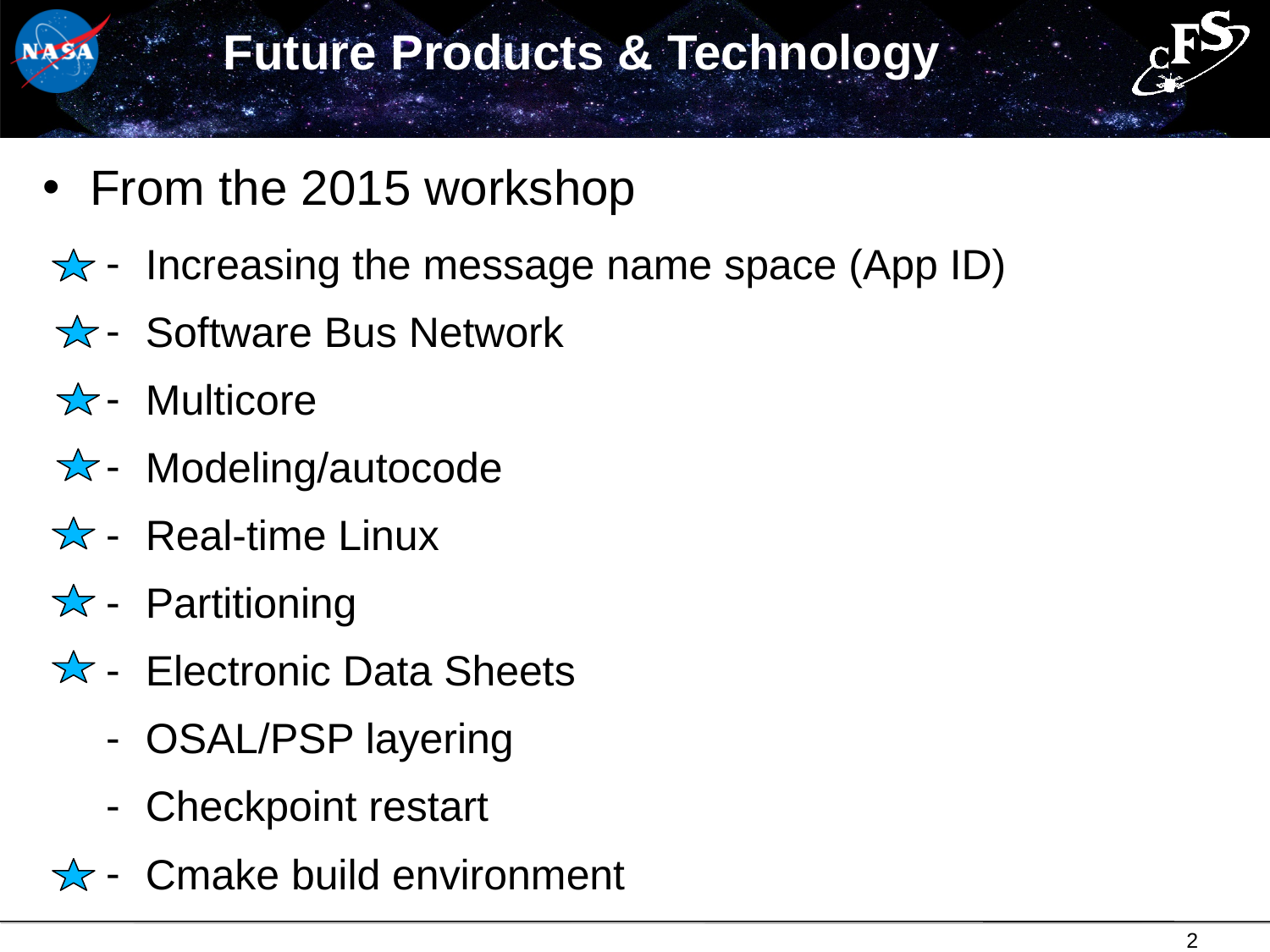

# Future Products & Technology
From the 2015 workshop
Increasing the message name space (App ID)
Software Bus Network
Multicore
Modeling/autocode
Real-time Linux
Partitioning
Electronic Data Sheets
OSAL/PSP layering
Checkpoint restart
Cmake build environment